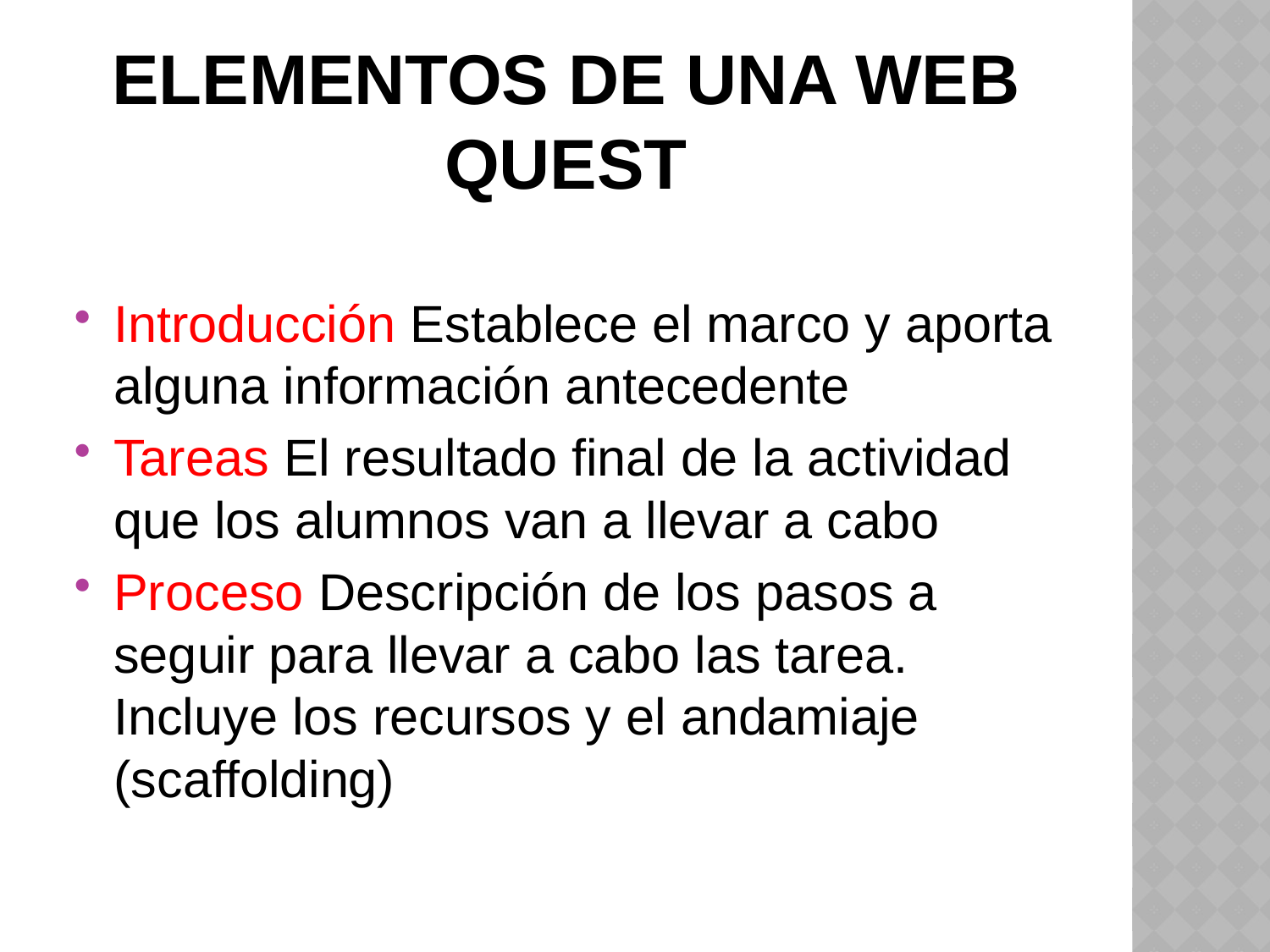

# ELEMENTOS DE UNA WEB QUEST

Introducción Establece el marco y aporta alguna información antecedente
Tareas El resultado final de la actividad que los alumnos van a llevar a cabo
Proceso Descripción de los pasos a seguir para llevar a cabo las tarea. Incluye los recursos y el andamiaje (scaffolding)